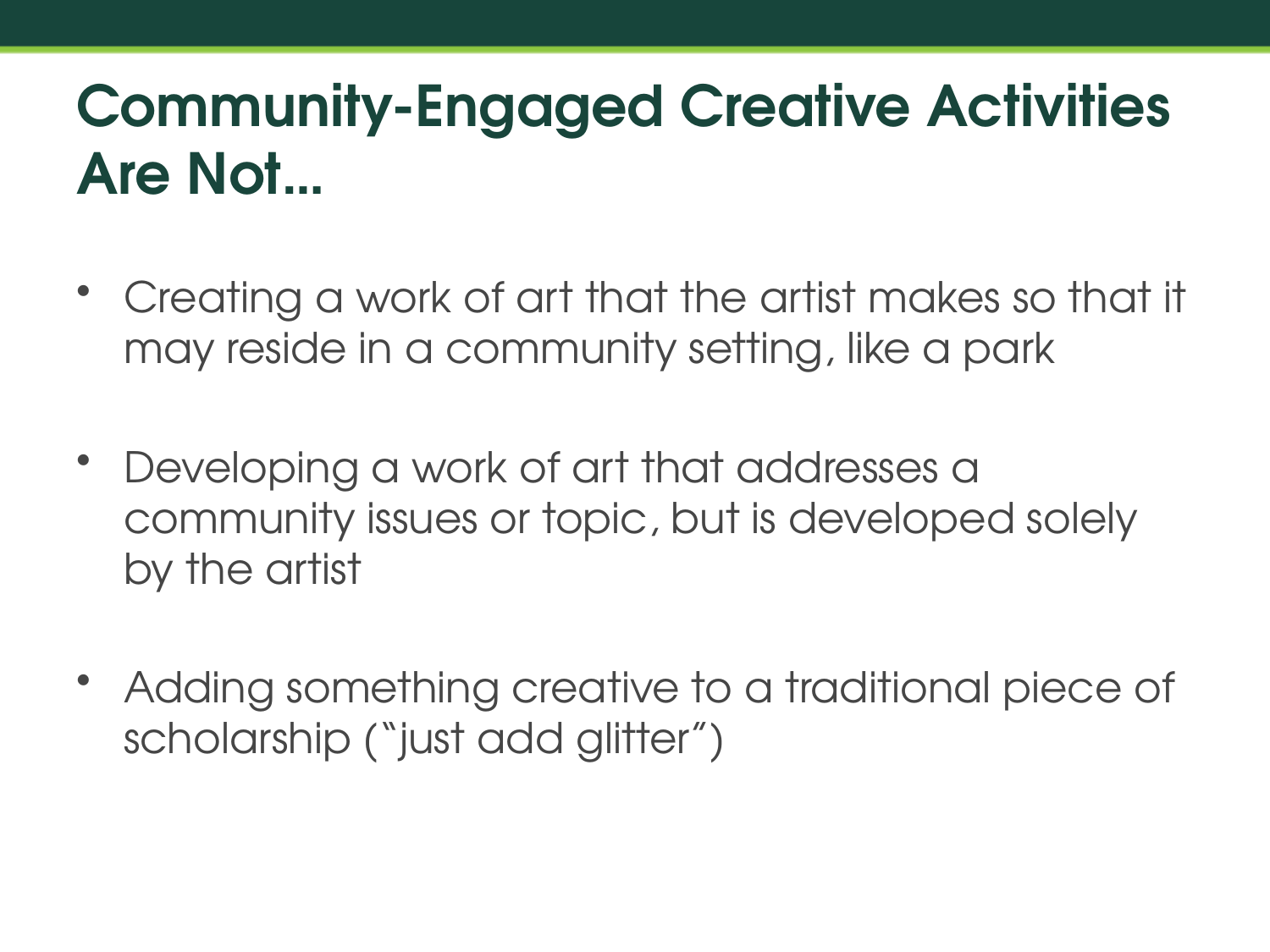

# Community-Engaged Creative Activities Are Not…
Creating a work of art that the artist makes so that it may reside in a community setting, like a park

Developing a work of art that addresses a community issues or topic, but is developed solely by the artist

Adding something creative to a traditional piece of scholarship (“just add glitter”)